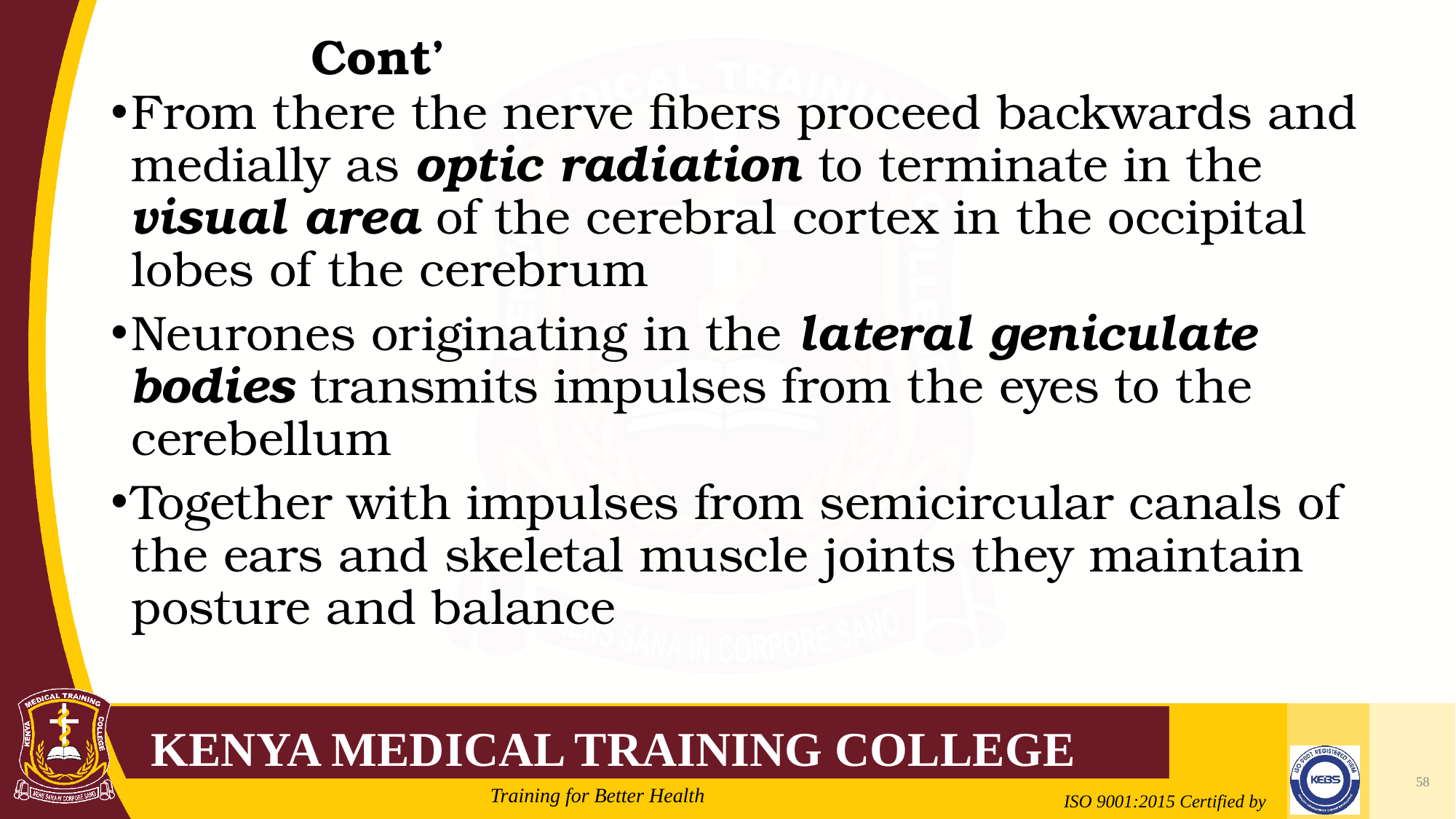

# Cont’
From there the nerve fibers proceed backwards and medially as optic radiation to terminate in the visual area of the cerebral cortex in the occipital lobes of the cerebrum
Neurones originating in the lateral geniculate bodies transmits impulses from the eyes to the cerebellum
Together with impulses from semicircular canals of the ears and skeletal muscle joints they maintain posture and balance
58
Mrs. Cate Mungania Kimathi-Bsc. N
2/21/2022